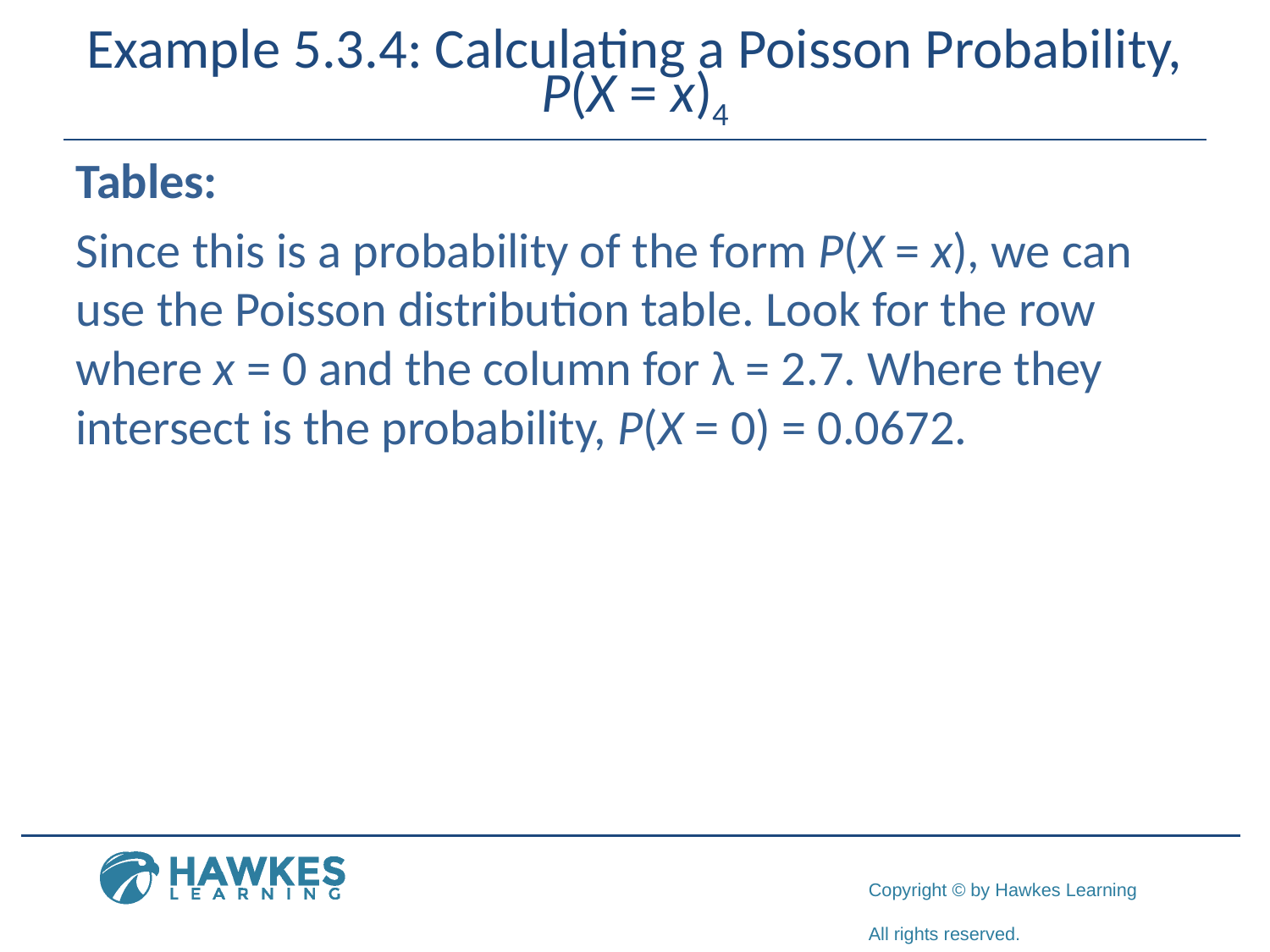

# Example 5.3.4: Calculating a Poisson Probability, P(X = x)4
Tables:
Since this is a probability of the form P(X = x), we can use the Poisson distribution table. Look for the row where x = 0 and the column for λ = 2.7. Where they intersect is the probability, P(X = 0) = 0.0672.